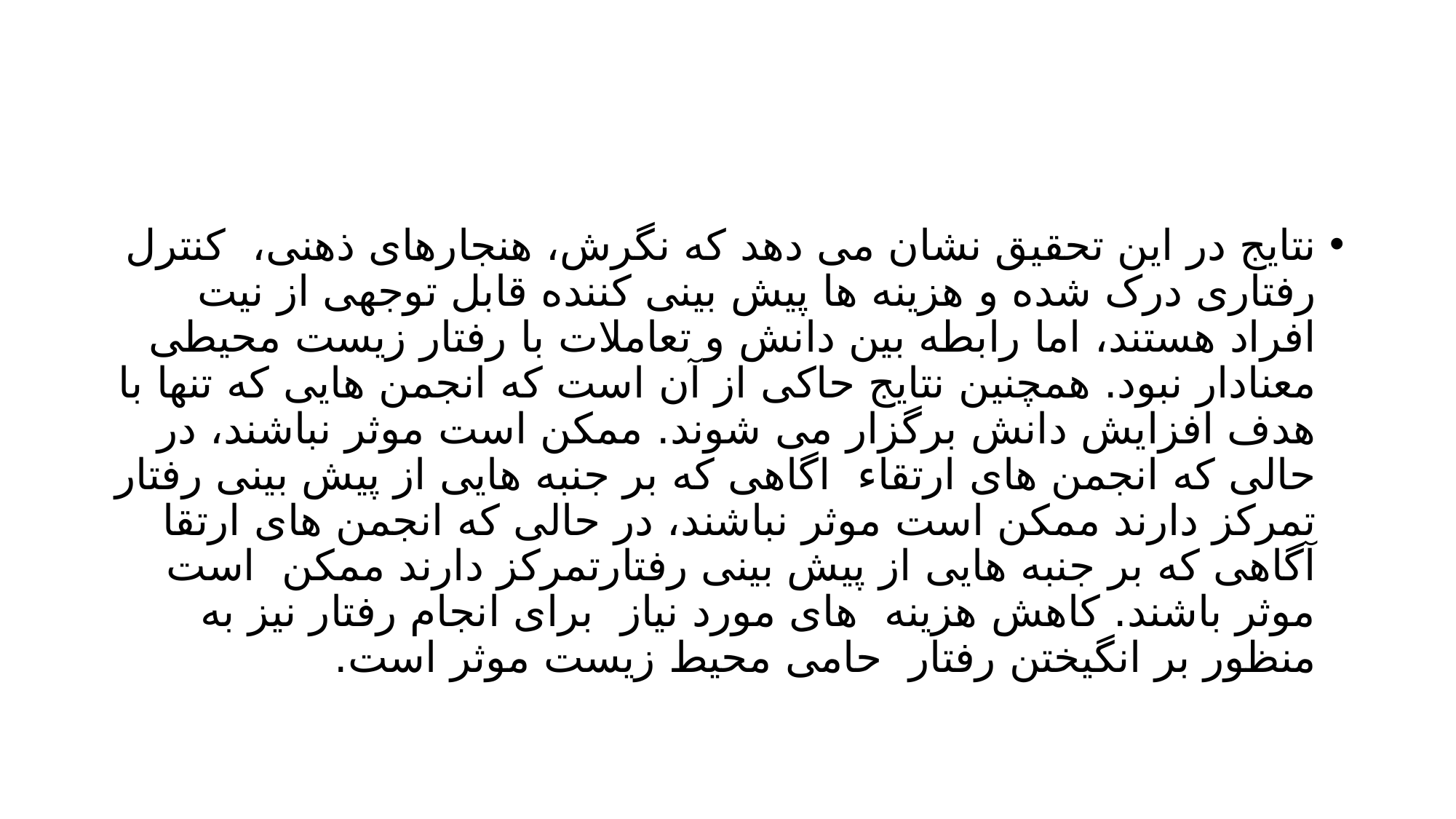

#
نتایج در این تحقیق نشان می دهد که نگرش، هنجارهای ذهنی،  کنترل رفتاری درک شده و هزینه ها پیش بینی کننده قابل توجهی از نیت افراد هستند، اما رابطه بین دانش و تعاملات با رفتار زیست محیطی  معنادار نبود. همچنین نتایج حاکی از آن است که انجمن هایی که تنها با هدف افزایش دانش برگزار می شوند. ممکن است موثر نباشند، در حالی که انجمن های ارتقاء  اگاهی که بر جنبه هایی از پیش بینی رفتار تمرکز دارند ممکن است موثر نباشند، در حالی که انجمن های ارتقا آگاهی که بر جنبه هایی از پیش بینی رفتارتمرکز دارند ممکن  است موثر باشند. کاهش هزینه  های مورد نیاز  برای انجام رفتار نیز به منظور بر انگیختن رفتار  حامی محیط زیست موثر است.